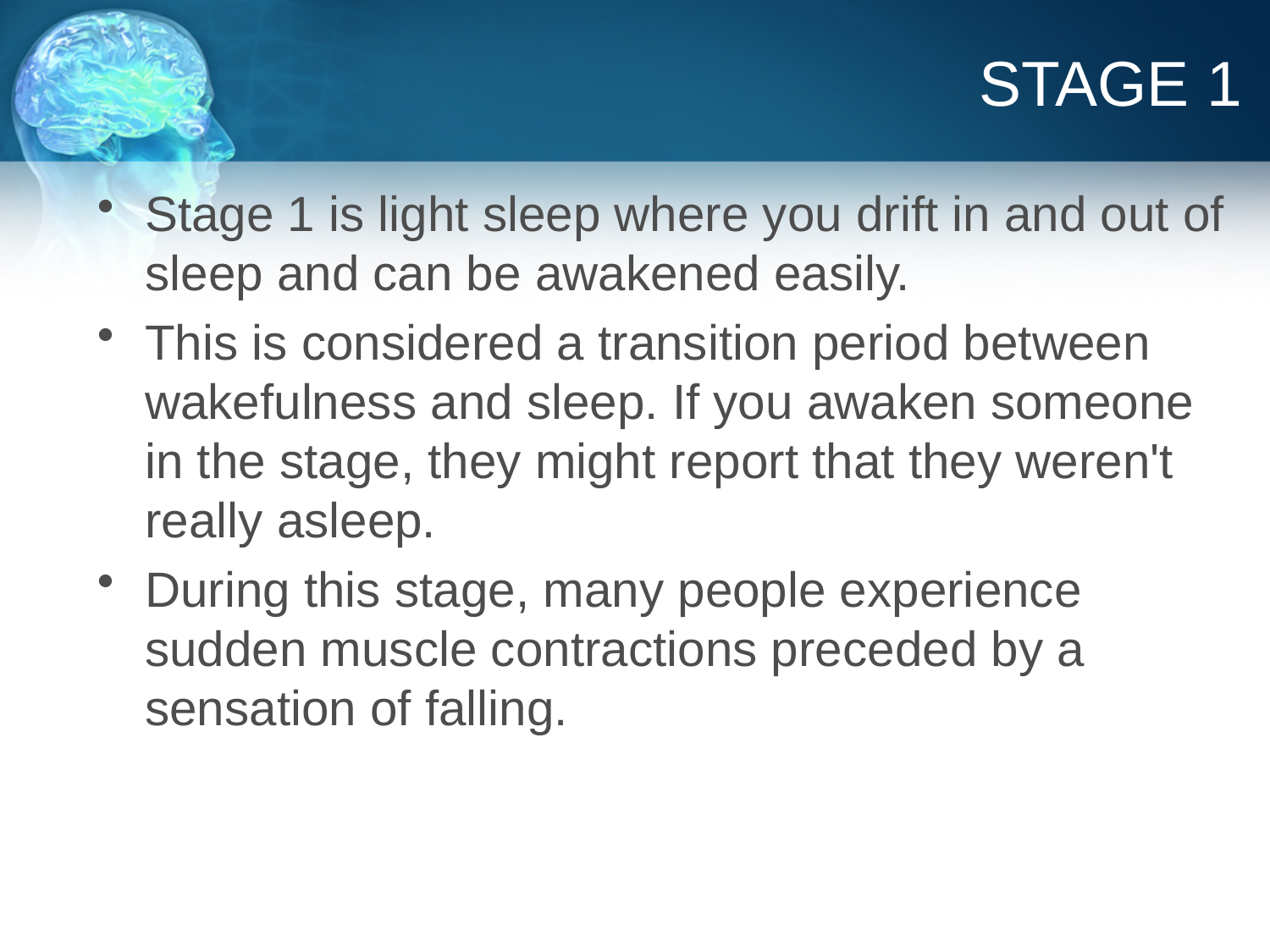

# STAGE 1
Stage 1 is light sleep where you drift in and out of sleep and can be awakened easily.
This is considered a transition period between wakefulness and sleep. If you awaken someone in the stage, they might report that they weren't really asleep.
During this stage, many people experience sudden muscle contractions preceded by a sensation of falling.